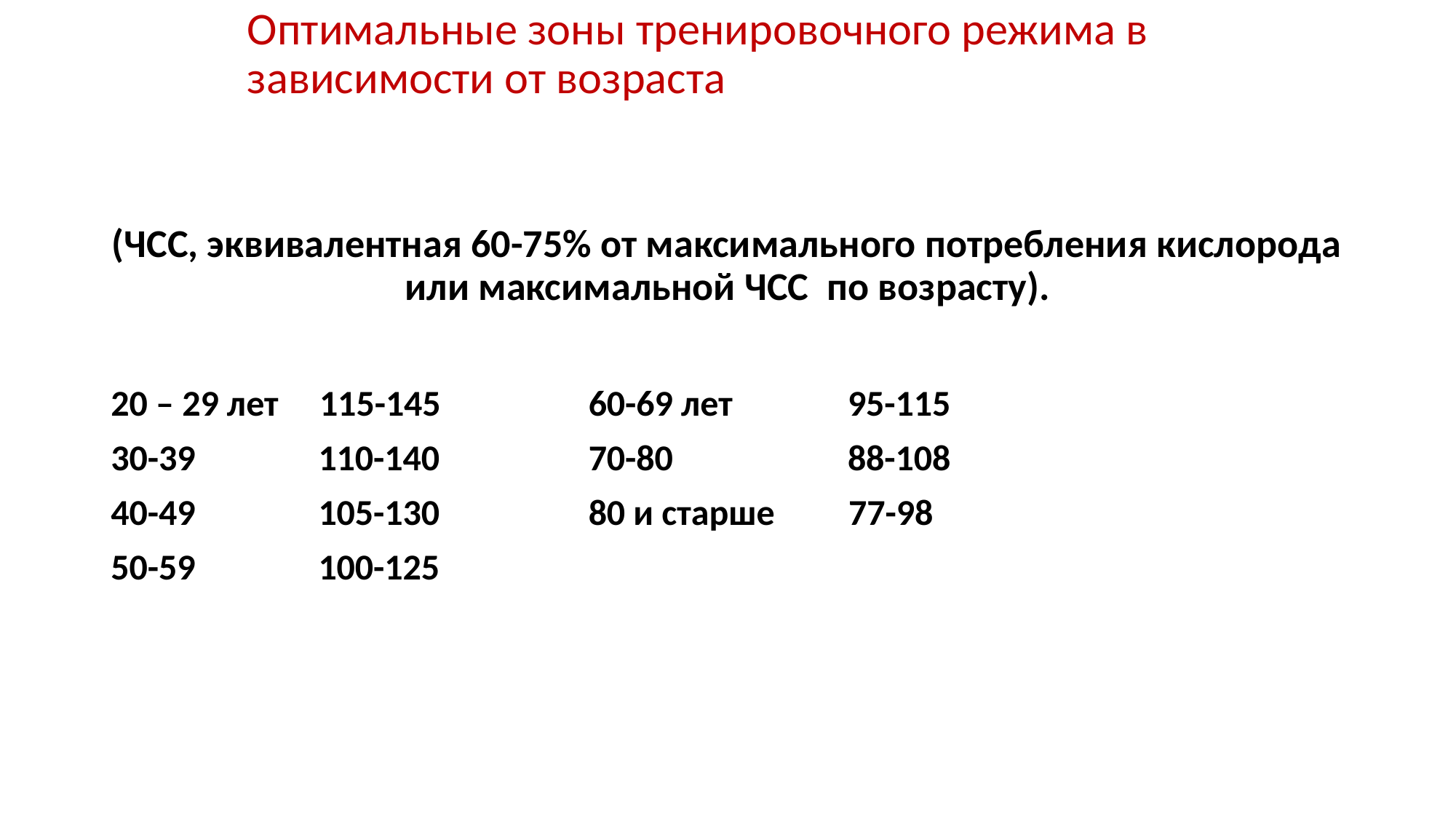

# Оптимальные зоны тренировочного режима в зависимости от возраста
(ЧСС, эквивалентная 60-75% от максимального потребления кислорода  или максимальной ЧСС  по возрасту).

20 – 29 лет     115-145 	     60-69 лет 	          95-115
30-39 	            110-140 	     70-80  	          88-108
40-49 	            105-130 	     80 и старше         77-98
50-59 	            100-125